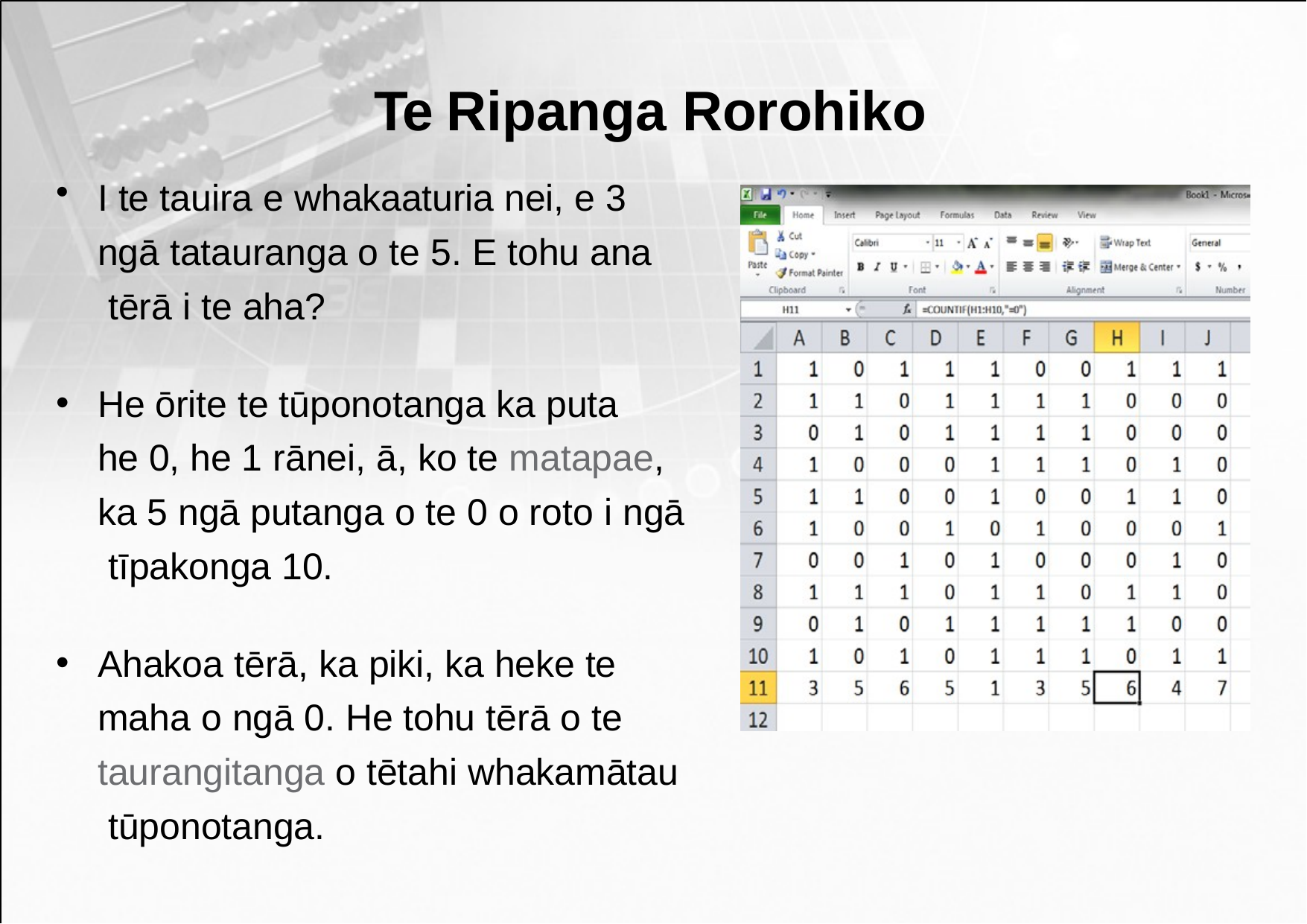

# Te Ripanga Rorohiko
I te tauira e whakaaturia nei, e 3  ngā tatauranga o te 5. E tohu ana  tērā i te aha?

He ōrite te tūponotanga ka puta  he 0, he 1 rānei, ā, ko te matapae,
ka 5 ngā putanga o te 0 o roto i ngā  tīpakonga 10.

Ahakoa tērā, ka piki, ka heke te  maha o ngā 0. He tohu tērā o te  taurangitanga o tētahi whakamātau  tūponotanga.